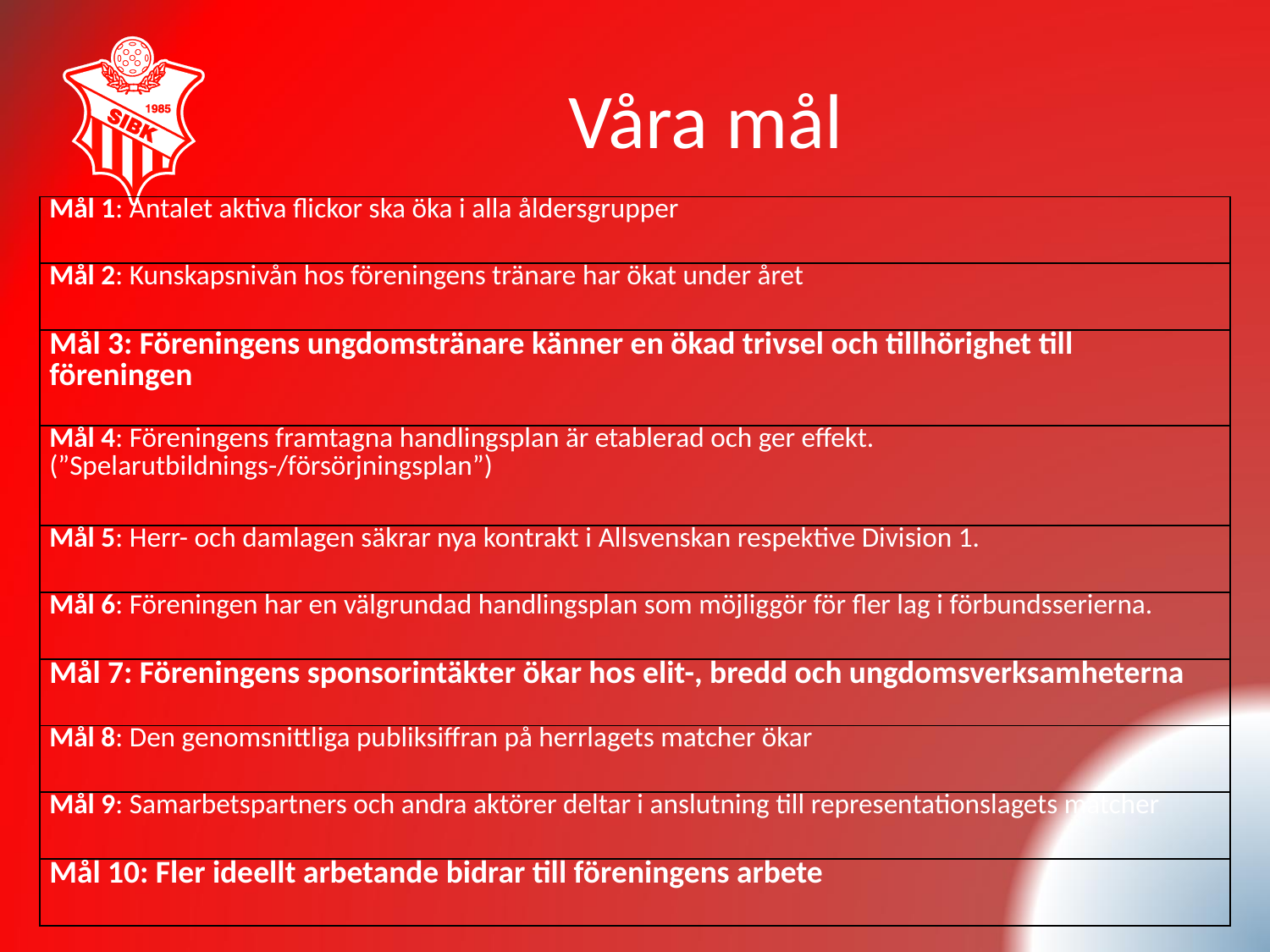

# Våra mål
| Mål 1: Antalet aktiva flickor ska öka i alla åldersgrupper |
| --- |
| Mål 2: Kunskapsnivån hos föreningens tränare har ökat under året |
| Mål 3: Föreningens ungdomstränare känner en ökad trivsel och tillhörighet till föreningen |
| Mål 4: Föreningens framtagna handlingsplan är etablerad och ger effekt. (”Spelarutbildnings-/försörjningsplan”) |
| Mål 5: Herr- och damlagen säkrar nya kontrakt i Allsvenskan respektive Division 1. |
| Mål 6: Föreningen har en välgrundad handlingsplan som möjliggör för fler lag i förbundsserierna. |
| Mål 7: Föreningens sponsorintäkter ökar hos elit-, bredd och ungdomsverksamheterna |
| Mål 8: Den genomsnittliga publiksiffran på herrlagets matcher ökar |
| Mål 9: Samarbetspartners och andra aktörer deltar i anslutning till representationslagets matcher |
| Mål 10: Fler ideellt arbetande bidrar till föreningens arbete |